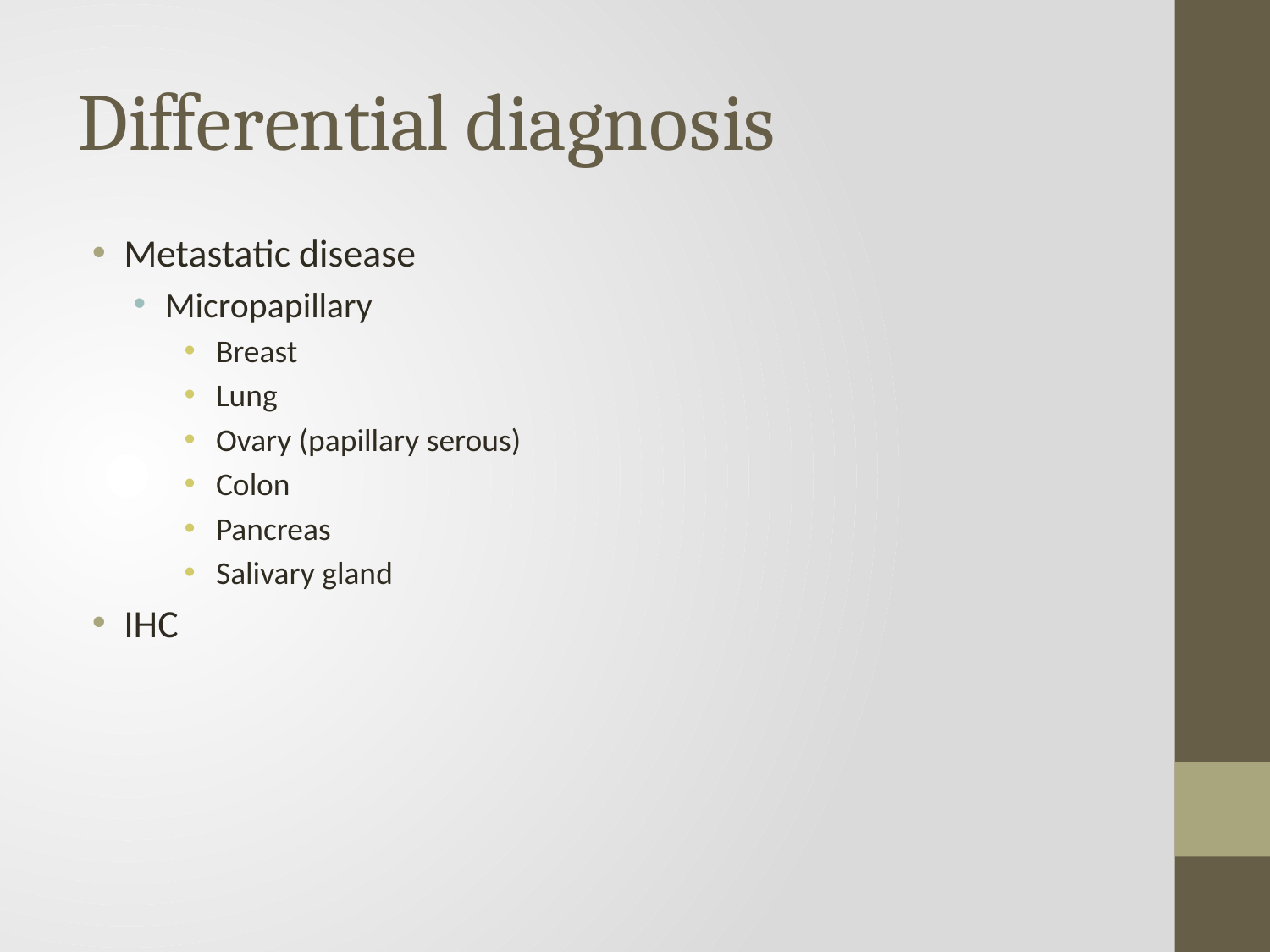

# Differential diagnosis
Metastatic disease
Micropapillary
Breast
Lung
Ovary (papillary serous)
Colon
Pancreas
Salivary gland
IHC